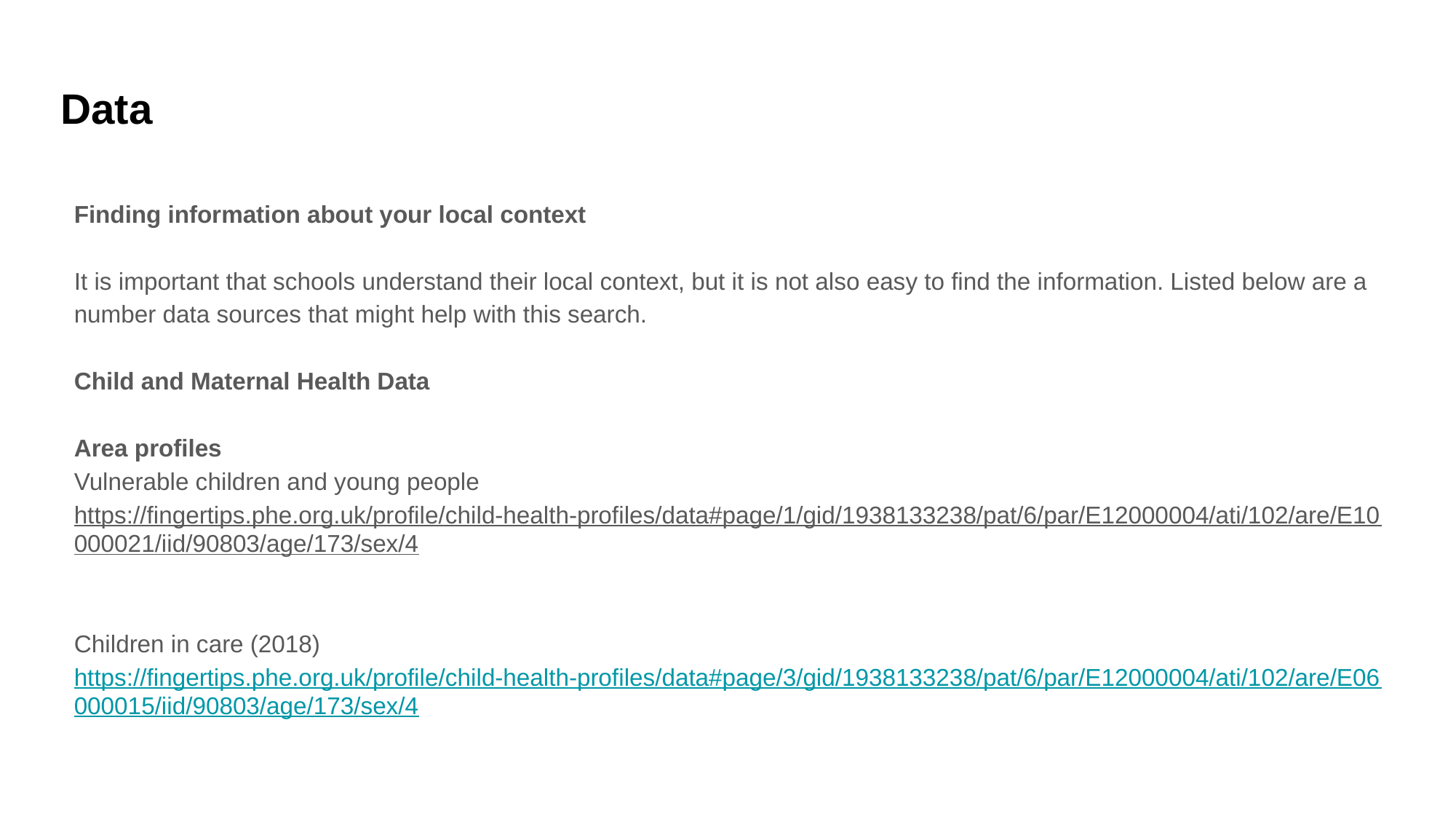

# Data
Finding information about your local context
It is important that schools understand their local context, but it is not also easy to find the information. Listed below are a number data sources that might help with this search.
Child and Maternal Health Data
Area profiles
Vulnerable children and young people
https://fingertips.phe.org.uk/profile/child-health-profiles/data#page/1/gid/1938133238/pat/6/par/E12000004/ati/102/are/E10000021/iid/90803/age/173/sex/4
Children in care (2018)
https://fingertips.phe.org.uk/profile/child-health-profiles/data#page/3/gid/1938133238/pat/6/par/E12000004/ati/102/are/E06000015/iid/90803/age/173/sex/4